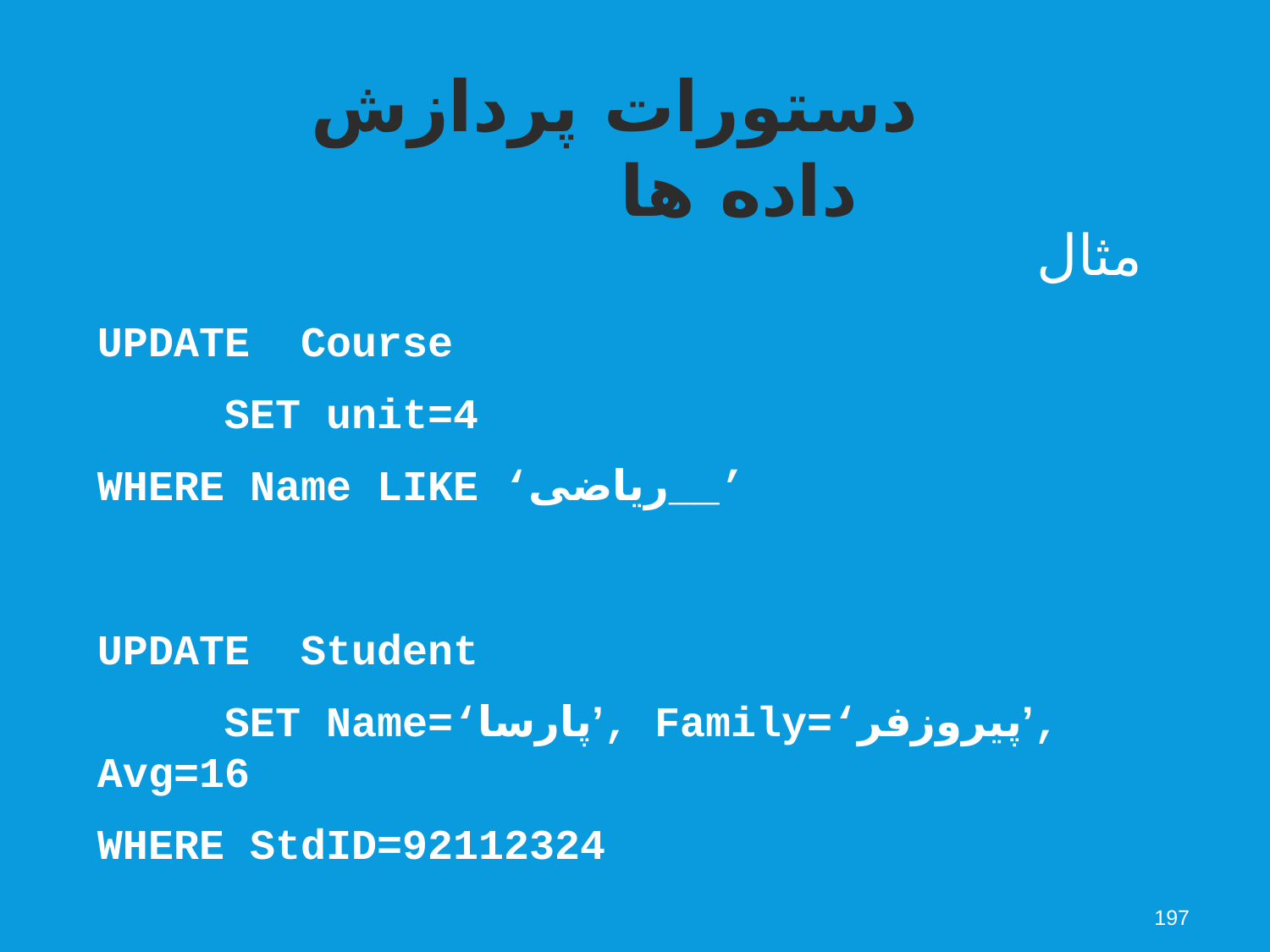

دستورات پردازش داده ها
مثال
UPDATE  Course
	SET unit=4
WHERE Name LIKE ‘ریاضی__’
UPDATE  Student
	SET Name=‘پارسا’, Family=‘پیروزفر’, Avg=16
WHERE StdID=92112324
197